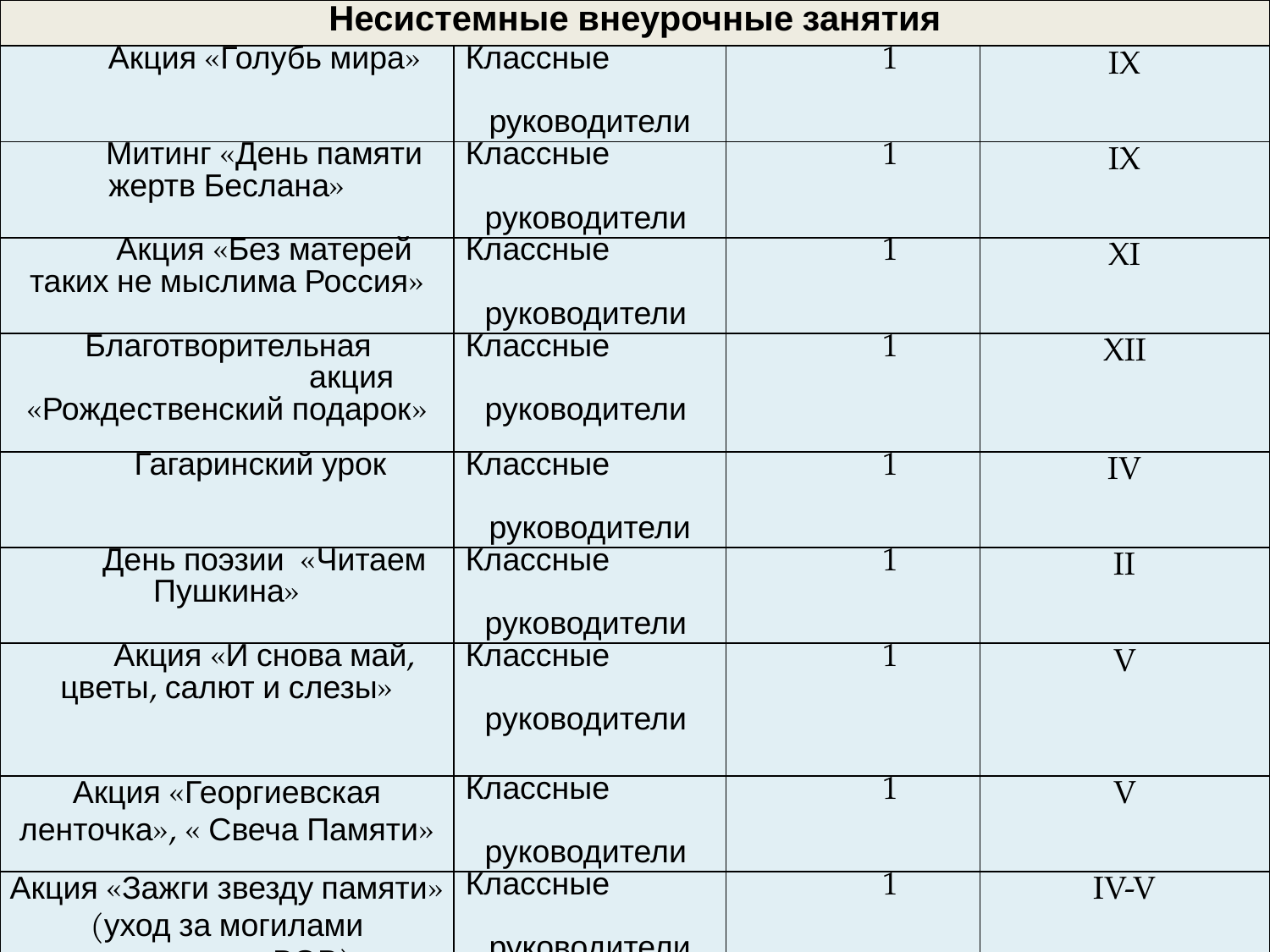

| Несистемные внеурочные занятия |  |  |  |
| --- | --- | --- | --- |
| Акция «Голубь мира» | Классные руководители | 1 | IX |
| Митинг «День памяти жертв Беслана» | Классные руководители | 1 | IX |
| Акция «Без матерей таких не мыслима Россия» | Классные руководители | 1 | XI |
| Благотворительная акция «Рождественский подарок» | Классные руководители | 1 | XII |
| Гагаринский урок | Классные руководители | 1 | IV |
| День поэзии «Читаем Пушкина» | Классные руководители | 1 | II |
| Акция «И снова май, цветы, салют и слезы» | Классные руководители | 1 | V |
| Акция «Георгиевская ленточка», « Свеча Памяти» | Классные руководители | 1 | V |
| Акция «Зажги звезду памяти» (уход за могилами участников ВОВ) | Классные руководители | 1 | IV-V |
| Акция «Аллея Победы | Вожатая | 1 | IX |